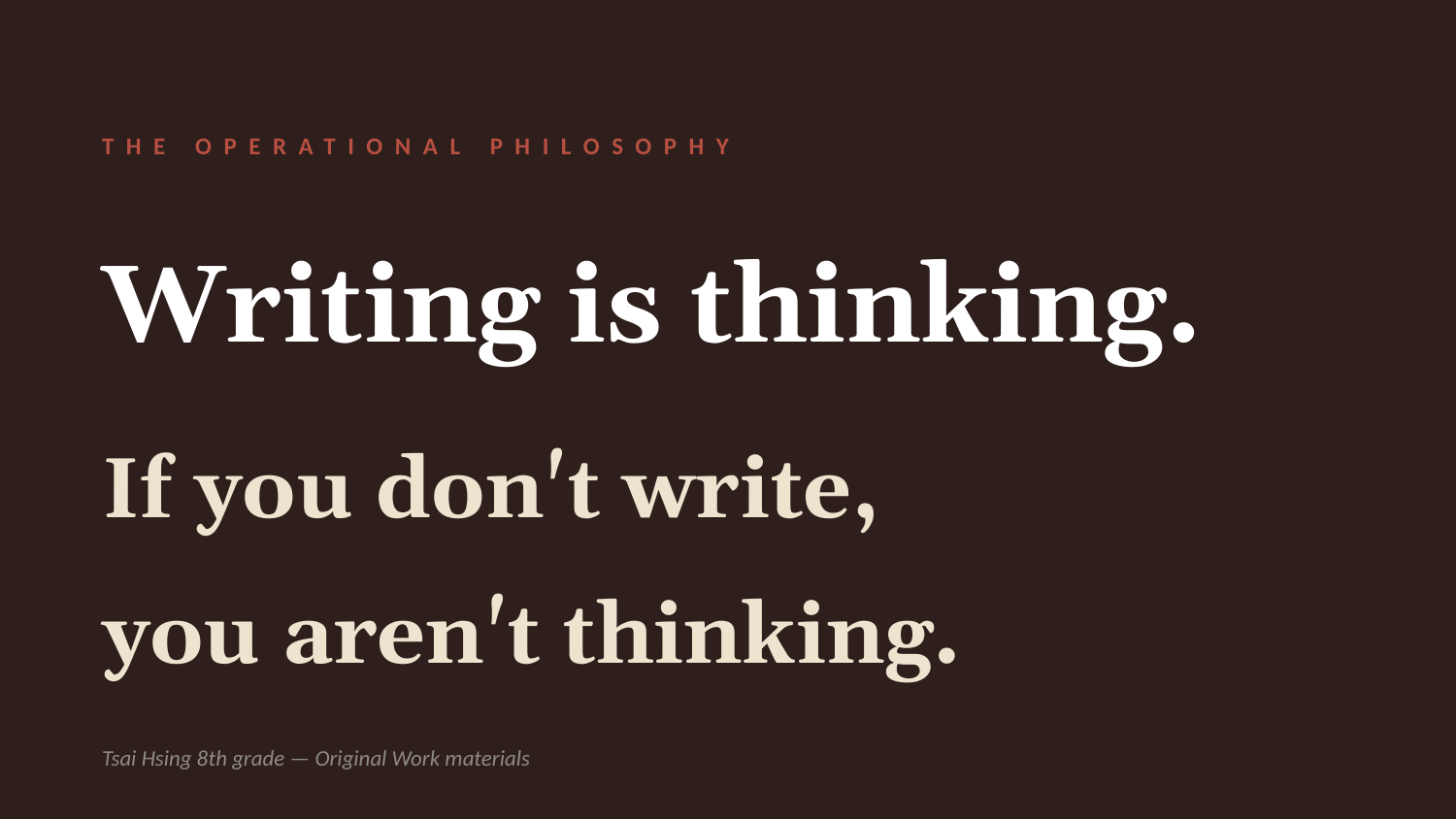

THE OPERATIONAL PHILOSOPHY
Writing is thinking.
If you don't write,
you aren't thinking.
Tsai Hsing 8th grade — Original Work materials